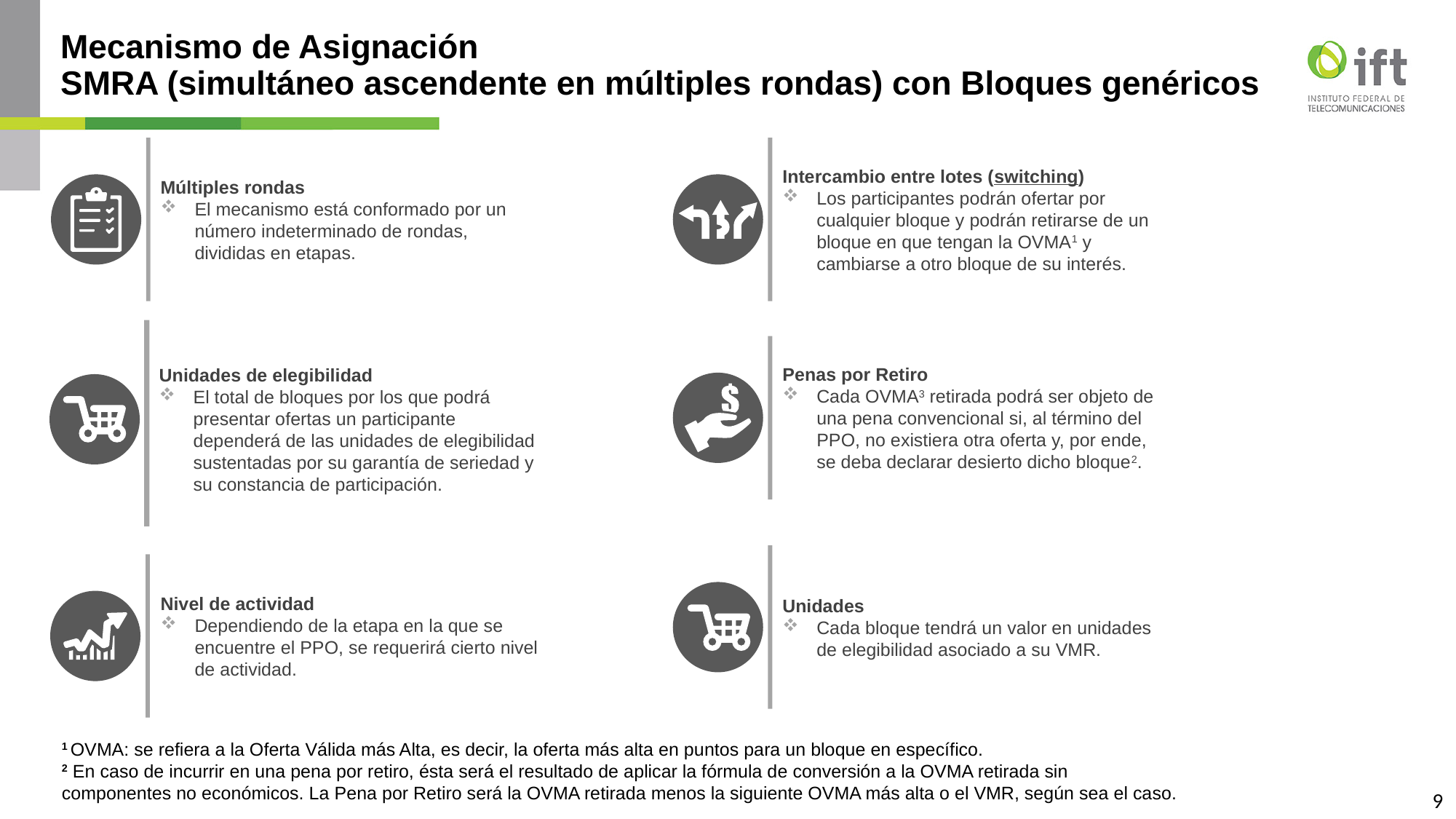

# Mecanismo de Asignación SMRA (simultáneo ascendente en múltiples rondas) con Bloques genéricos

Múltiples rondas
El mecanismo está conformado por un número indeterminado de rondas, divididas en etapas.

Intercambio entre lotes (switching)
Los participantes podrán ofertar por cualquier bloque y podrán retirarse de un bloque en que tengan la OVMA1 y cambiarse a otro bloque de su interés.

Unidades de elegibilidad
El total de bloques por los que podrá presentar ofertas un participante dependerá de las unidades de elegibilidad sustentadas por su garantía de seriedad y su constancia de participación.

Penas por Retiro
Cada OVMA3 retirada podrá ser objeto de una pena convencional si, al término del PPO, no existiera otra oferta y, por ende, se deba declarar desierto dicho bloque2.

Unidades
Cada bloque tendrá un valor en unidades de elegibilidad asociado a su VMR.

Nivel de actividad
Dependiendo de la etapa en la que se encuentre el PPO, se requerirá cierto nivel de actividad.

1 OVMA: se refiera a la Oferta Válida más Alta, es decir, la oferta más alta en puntos para un bloque en específico.
2 En caso de incurrir en una pena por retiro, ésta será el resultado de aplicar la fórmula de conversión a la OVMA retirada sin componentes no económicos. La Pena por Retiro será la OVMA retirada menos la siguiente OVMA más alta o el VMR, según sea el caso.